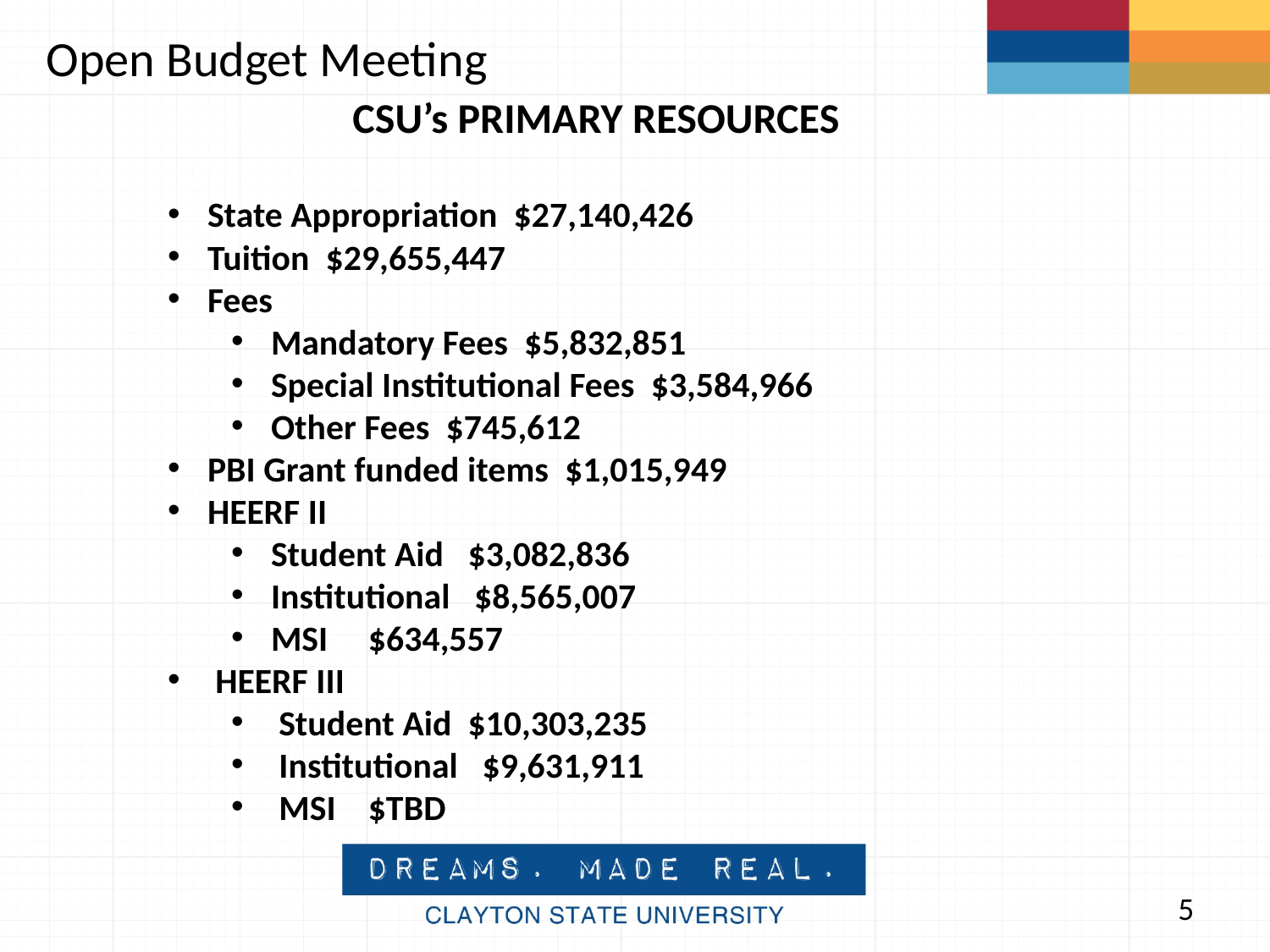

Open Budget Meeting
CSU’s PRIMARY RESOURCES

State Appropriation  $27,140,426
Tuition  $29,655,447
Fees
Mandatory Fees  $5,832,851
Special Institutional Fees  $3,584,966
Other Fees  $745,612
PBI Grant funded items  $1,015,949
HEERF II
Student Aid   $3,082,836
Institutional   $8,565,007
MSI     $634,557
HEERF III
Student Aid  $10,303,235
Institutional   $9,631,911
MSI    $TBD

5